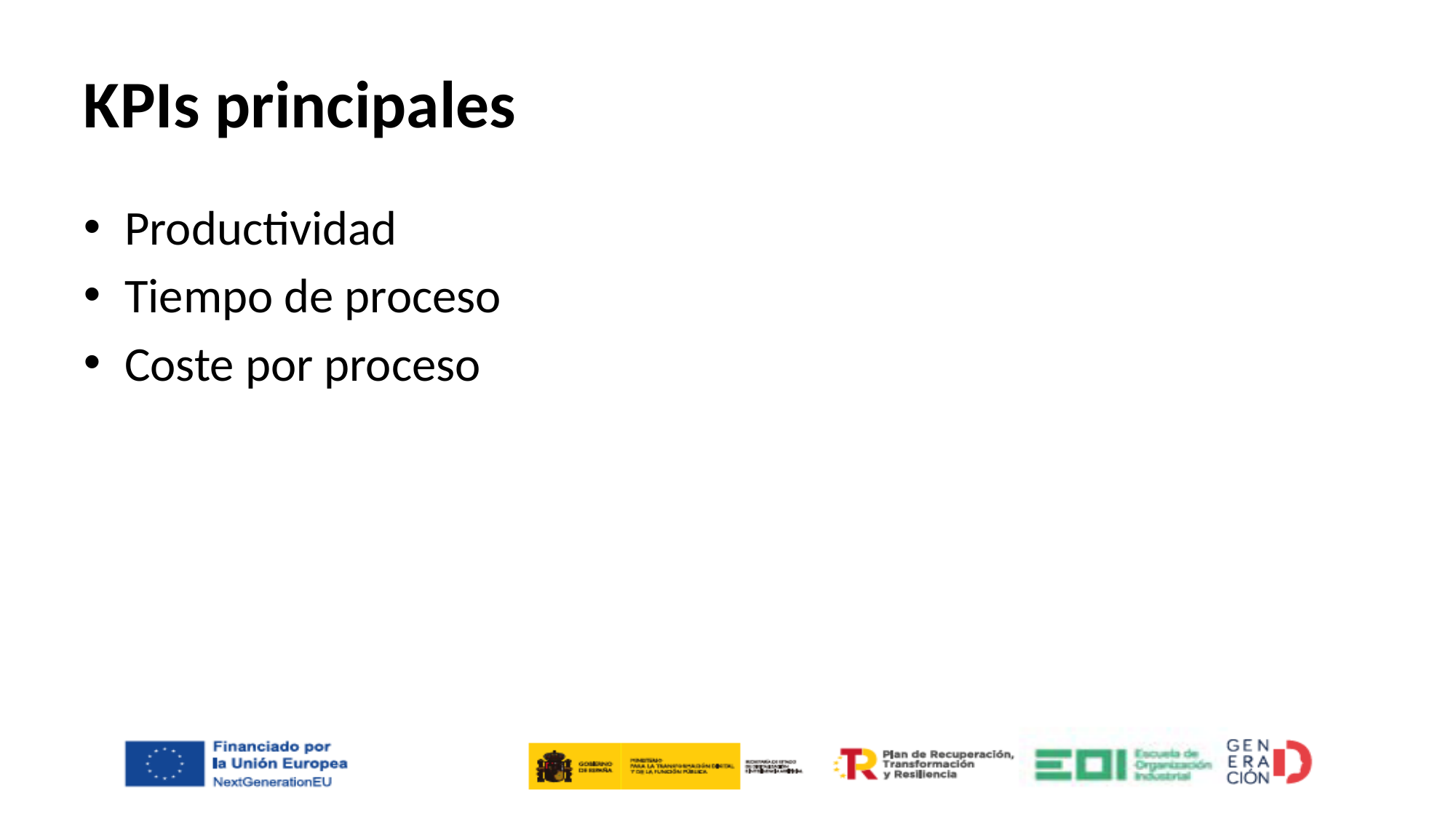

# KPIs principales
Productividad
Tiempo de proceso
Coste por proceso